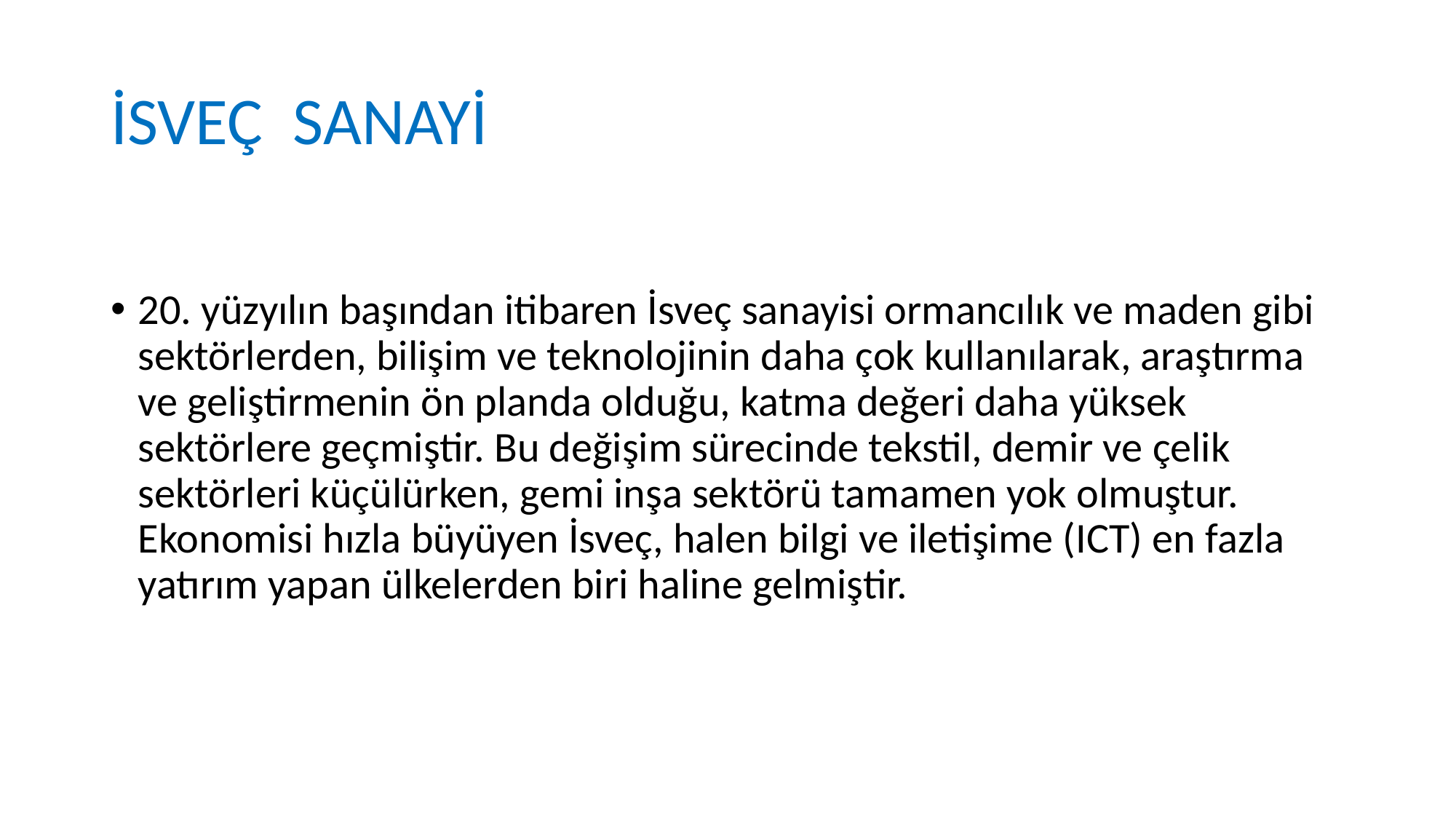

# İSVEÇ  SANAYİ
20. yüzyılın başından itibaren İsveç sanayisi ormancılık ve maden gibi sektörlerden, bilişim ve teknolojinin daha çok kullanılarak, araştırma ve geliştirmenin ön planda olduğu, katma değeri daha yüksek sektörlere geçmiştir. Bu değişim sürecinde tekstil, demir ve çelik sektörleri küçülürken, gemi inşa sektörü tamamen yok olmuştur. Ekonomisi hızla büyüyen İsveç, halen bilgi ve iletişime (ICT) en fazla yatırım yapan ülkelerden biri haline gelmiştir.